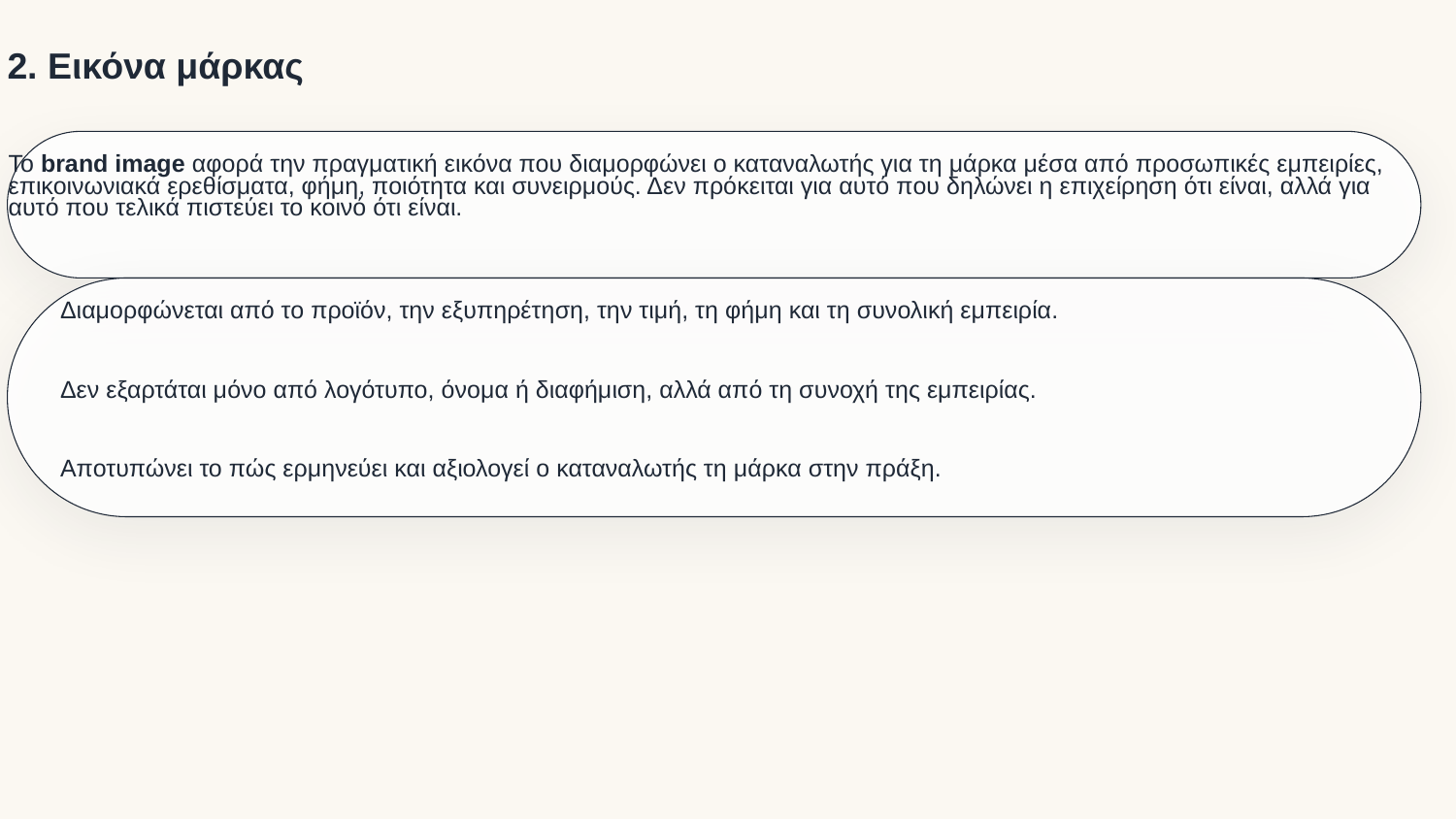

2. Εικόνα μάρκας

Το brand image αφορά την πραγματική εικόνα που διαμορφώνει ο καταναλωτής για τη μάρκα μέσα από προσωπικές εμπειρίες, επικοινωνιακά ερεθίσματα, φήμη, ποιότητα και συνειρμούς. Δεν πρόκειται για αυτό που δηλώνει η επιχείρηση ότι είναι, αλλά για αυτό που τελικά πιστεύει το κοινό ότι είναι.

Διαμορφώνεται από το προϊόν, την εξυπηρέτηση, την τιμή, τη φήμη και τη συνολική εμπειρία.
Δεν εξαρτάται μόνο από λογότυπο, όνομα ή διαφήμιση, αλλά από τη συνοχή της εμπειρίας.
Αποτυπώνει το πώς ερμηνεύει και αξιολογεί ο καταναλωτής τη μάρκα στην πράξη.